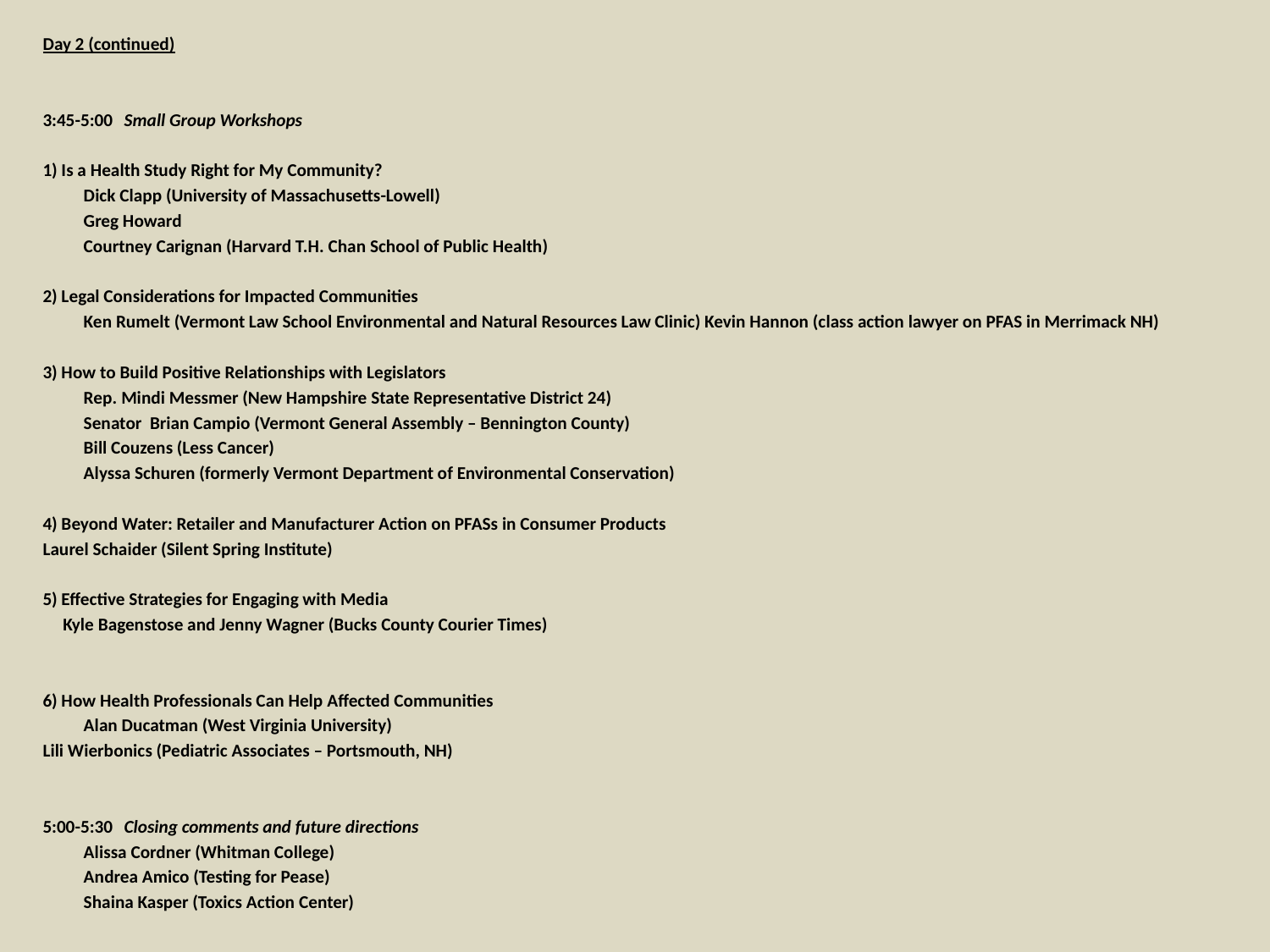

Day 2 (continued)

3:45-5:00 	Small Group Workshops

1) Is a Health Study Right for My Community?
	Dick Clapp (University of Massachusetts-Lowell)
	Greg Howard
	Courtney Carignan (Harvard T.H. Chan School of Public Health)

2) Legal Considerations for Impacted Communities
	Ken Rumelt (Vermont Law School Environmental and Natural Resources Law Clinic) Kevin Hannon (class action lawyer on PFAS in Merrimack NH)

3) How to Build Positive Relationships with Legislators
	Rep. Mindi Messmer (New Hampshire State Representative District 24)
	Senator  Brian Campio (Vermont General Assembly – Bennington County)
	Bill Couzens (Less Cancer)
	Alyssa Schuren (formerly Vermont Department of Environmental Conservation)

4) Beyond Water: Retailer and Manufacturer Action on PFASs in Consumer Products
Laurel Schaider (Silent Spring Institute)

5) Effective Strategies for Engaging with Media
     Kyle Bagenstose and Jenny Wagner (Bucks County Courier Times)

6) How Health Professionals Can Help Affected Communities
		Alan Ducatman (West Virginia University)
Lili Wierbonics (Pediatric Associates – Portsmouth, NH)

5:00-5:30  	Closing comments and future directions
	Alissa Cordner (Whitman College)
	Andrea Amico (Testing for Pease)
	Shaina Kasper (Toxics Action Center)